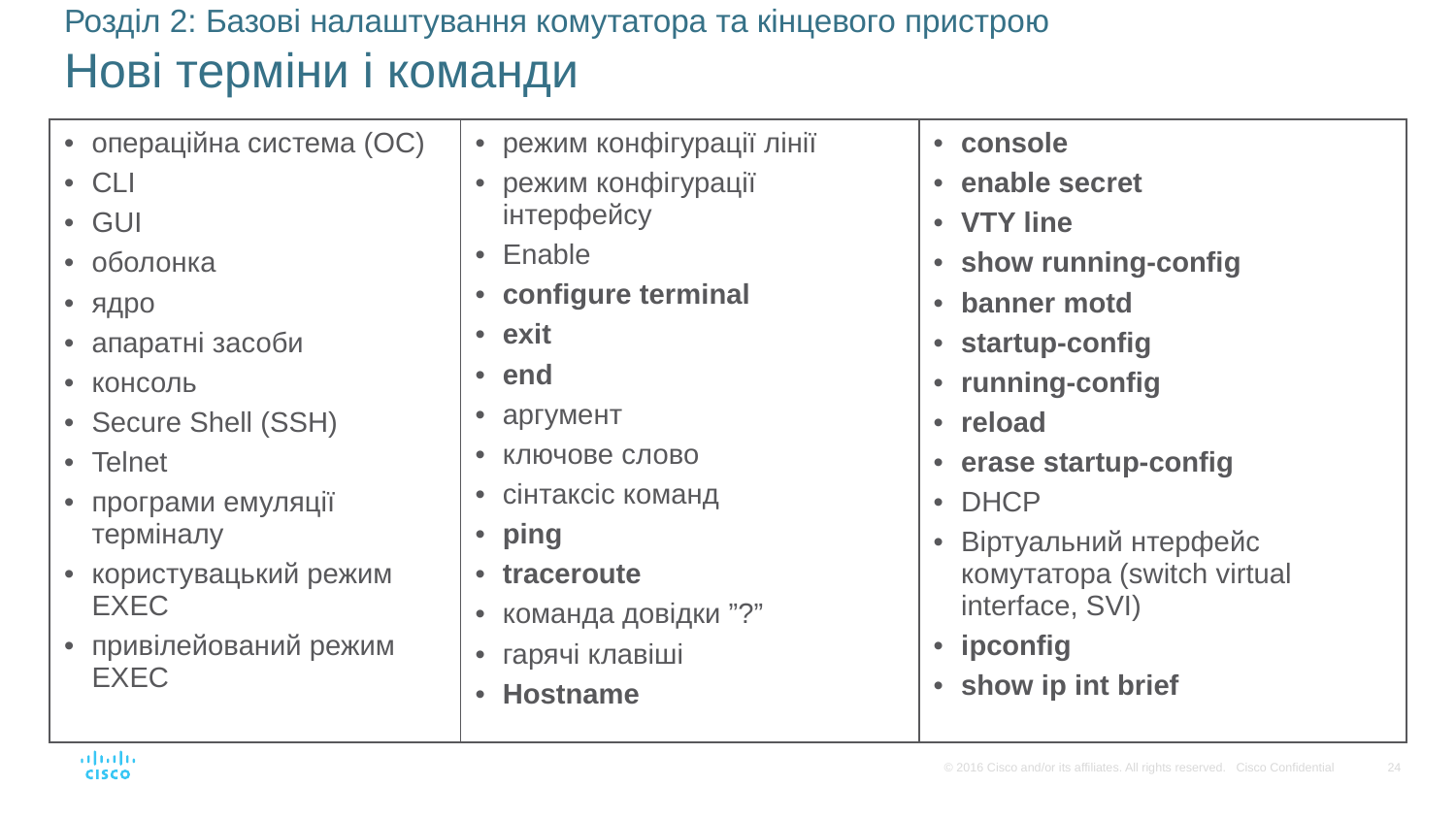

# Розділ 2: Базові налаштування комутатора та кінцевого пристрою Нові терміни і команди
| операційна система (OС) CLI GUI оболонка ядро апаратні засоби консоль Secure Shell (SSH) Telnet програми емуляції терміналу користувацький режим EXEC привілейований режим EXEC | режим конфігурації лінії режим конфігурації інтерфейсу Enable configure terminal exit end аргумент ключове слово сінтаксіс команд ping traceroute команда довідки ”?” гарячі клавіші Hostname | console enable secret VTY line show running-config banner motd startup-config running-config reload erase startup-config DHCP Віртуальний нтерфейс комутатора (switch virtual interface, SVI) ipconfig show ip int brief |
| --- | --- | --- |